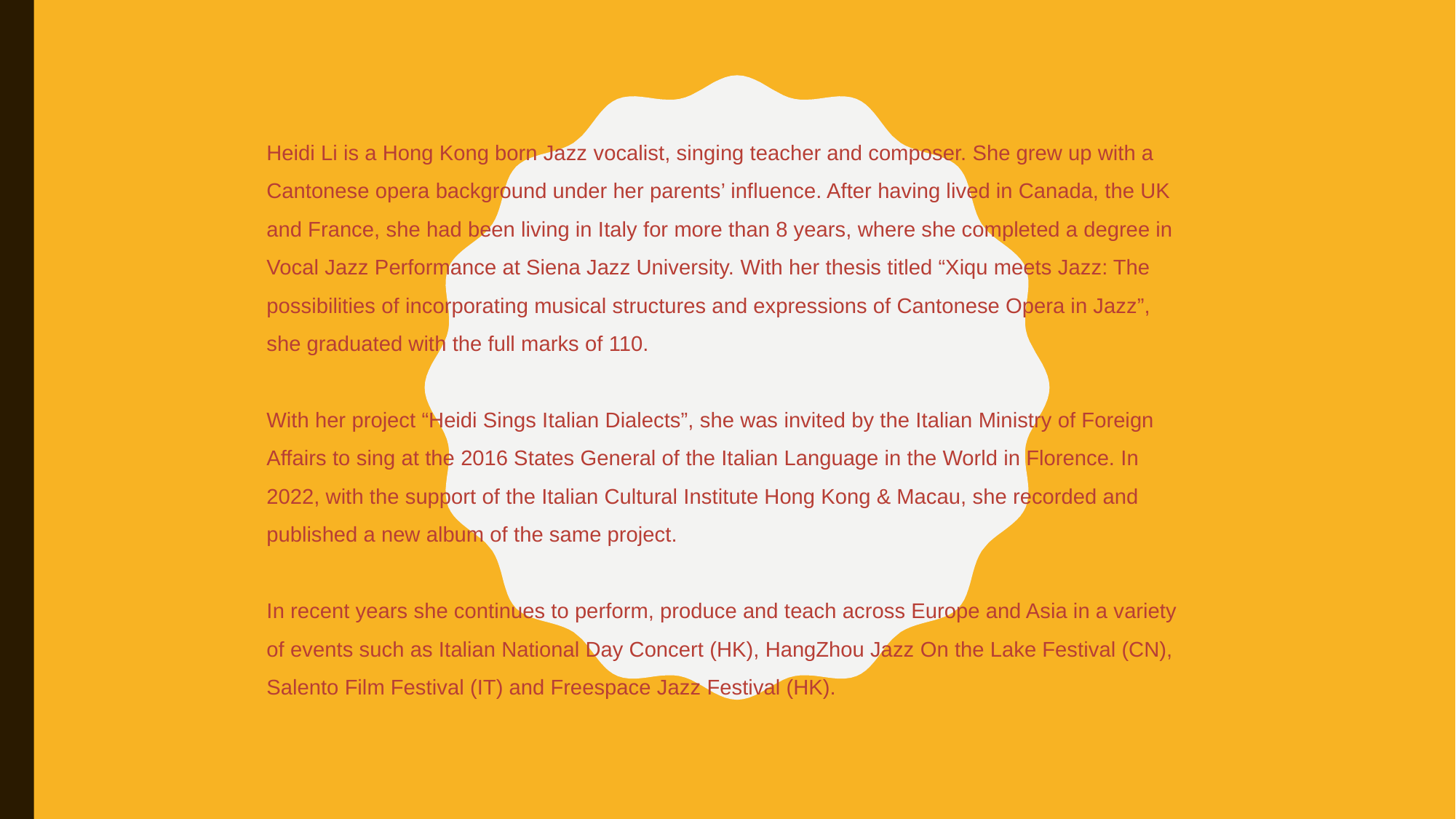

# Heidi Li is a Hong Kong born Jazz vocalist, singing teacher and composer. She grew up with a Cantonese opera background under her parents’ influence. After having lived in Canada, the UK and France, she had been living in Italy for more than 8 years, where she completed a degree in Vocal Jazz Performance at Siena Jazz University. With her thesis titled “Xiqu meets Jazz: The possibilities of incorporating musical structures and expressions of Cantonese Opera in Jazz”, she graduated with the full marks of 110.

With her project “Heidi Sings Italian Dialects”, she was invited by the Italian Ministry of Foreign Affairs to sing at the 2016 States General of the Italian Language in the World in Florence. In 2022, with the support of the Italian Cultural Institute Hong Kong & Macau, she recorded and published a new album of the same project.

In recent years she continues to perform, produce and teach across Europe and Asia in a variety of events such as Italian National Day Concert (HK), HangZhou Jazz On the Lake Festival (CN), Salento Film Festival (IT) and Freespace Jazz Festival (HK).